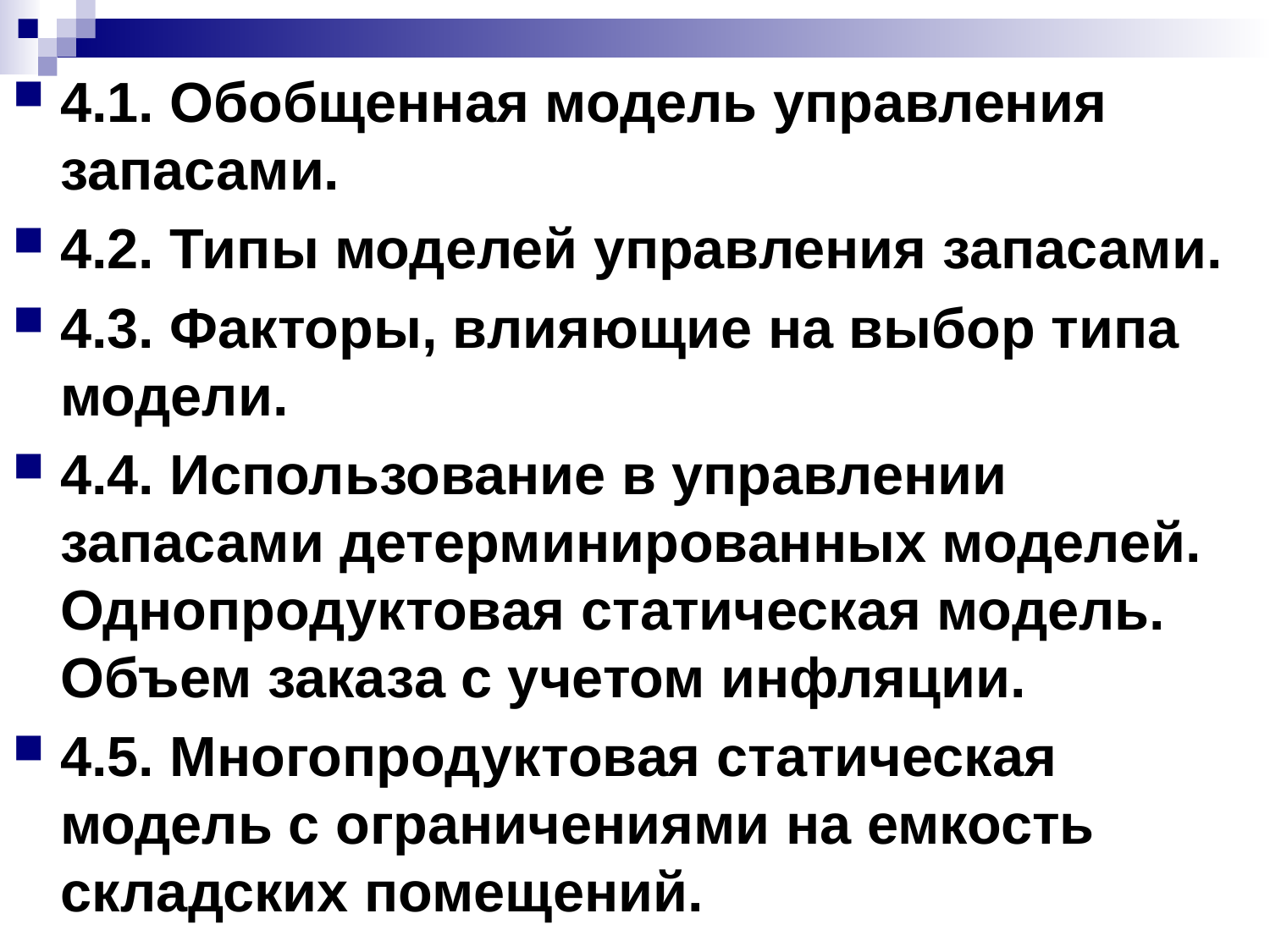

4.1. Обобщенная модель управления запасами.
4.2. Типы моделей управления запасами.
4.3. Факторы, влияющие на выбор типа модели.
4.4. Использование в управлении запасами детерминированных моделей. Однопродуктовая статическая модель. Объем заказа с учетом инфляции.
4.5. Многопродуктовая статическая модель с ограничениями на емкость складских помещений.